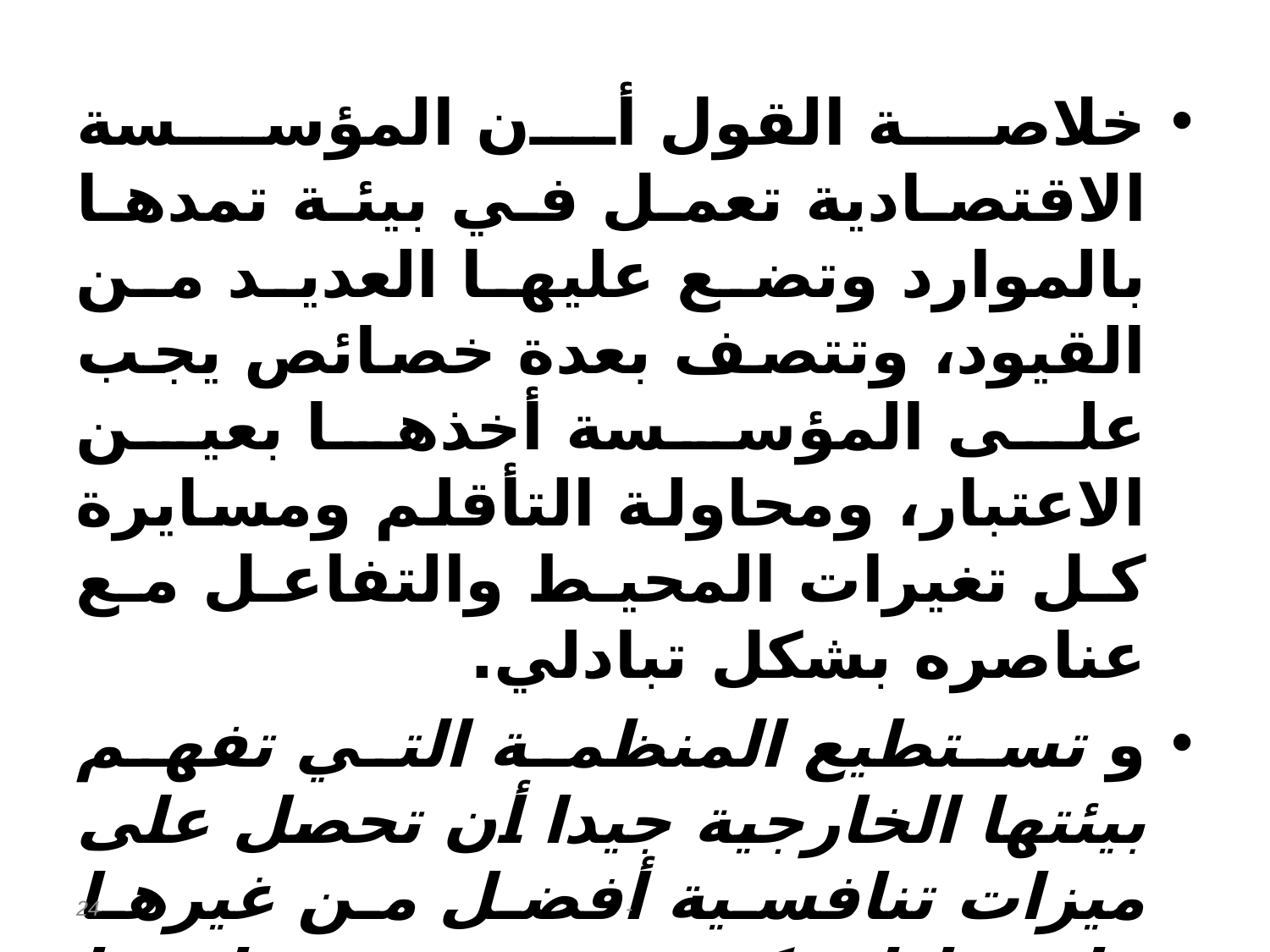

خلاصة القول أن المؤسسة الاقتصادية تعمل في بيئة تمدها بالموارد وتضع عليها العديد من القيود، وتتصف بعدة خصائص يجب على المؤسسة أخذها بعين الاعتبار، ومحاولة التأقلم ومسايرة كل تغيرات المحيط والتفاعل مع عناصره بشكل تبادلي.
و تستطيع المنظمة التي تفهم بيئتها الخارجية جيدا أن تحصل على ميزات تنافسية أفضل من غيرها خاصة إذا تمكنت من حشد مواردها وباقي عناصر بيئتها الداخلية للاستفادة من الفرص المتاحة في البيئة الخارجية
24
-